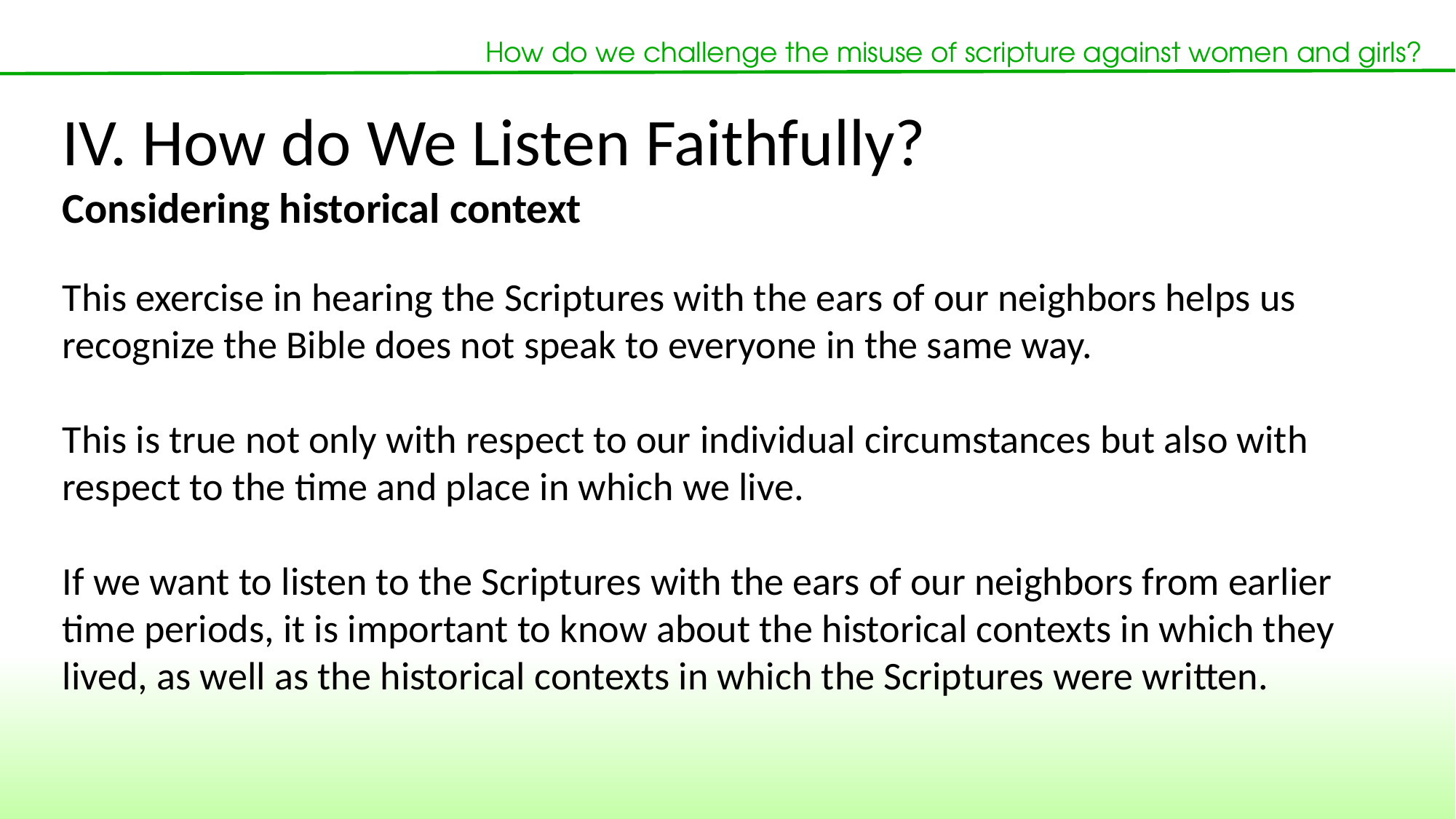

How do we challenge the misuse of scripture against women and girls?
IV. How do We Listen Faithfully?
Considering historical context
This exercise in hearing the Scriptures with the ears of our neighbors helps us recognize the Bible does not speak to everyone in the same way.

This is true not only with respect to our individual circumstances but also with respect to the time and place in which we live.

If we want to listen to the Scriptures with the ears of our neighbors from earlier time periods, it is important to know about the historical contexts in which they lived, as well as the historical contexts in which the Scriptures were written.